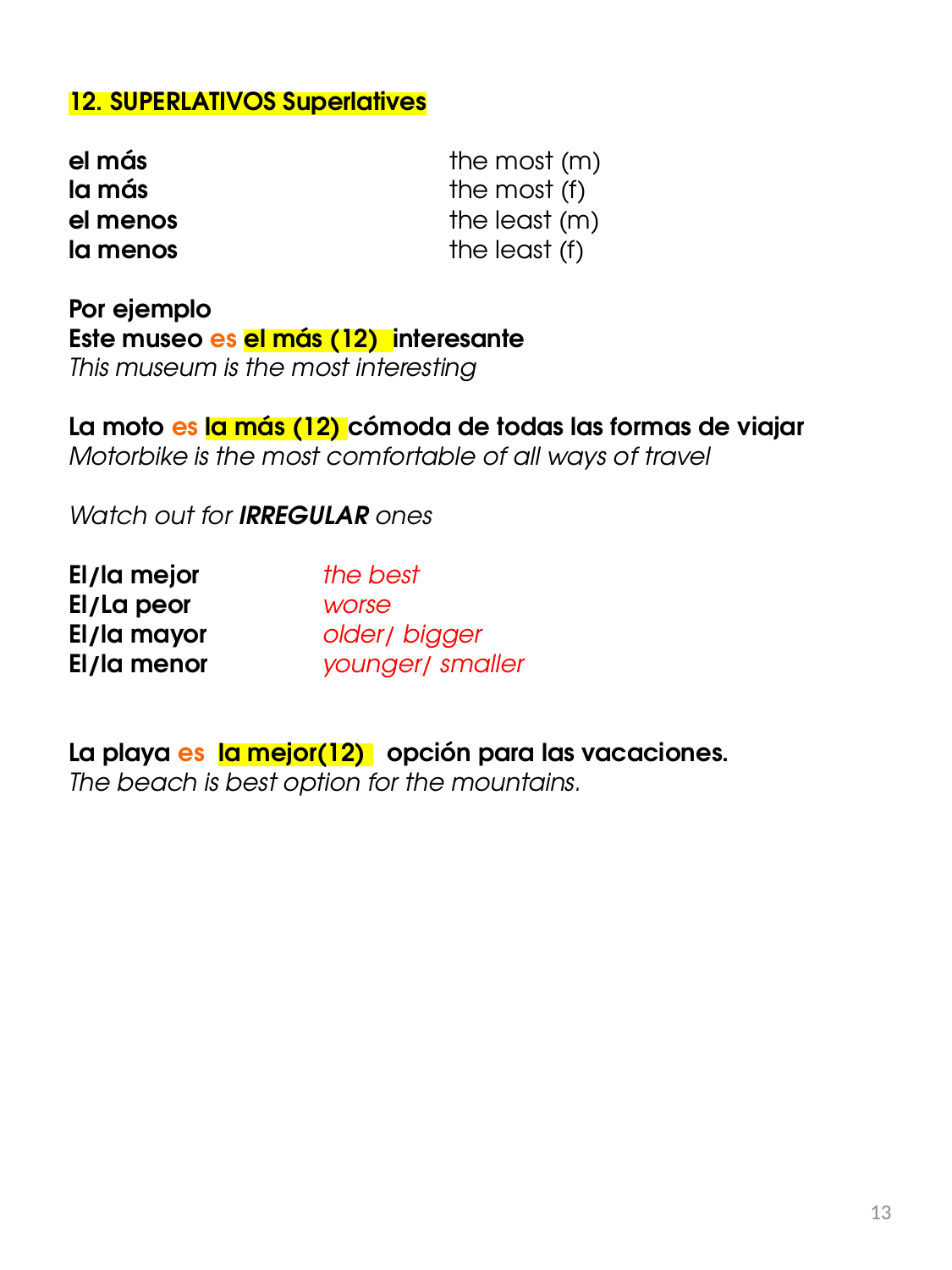

12. SUPERLATIVOS Superlatives

el más			the most (m)
la más			the most (f)
el menos			the least (m)
la menos			the least (f)

Por ejemplo
Este museo es el más (12)  interesante
This museum is the most interesting

La moto es la más (12) cómoda de todas las formas de viajar
Motorbike is the most comfortable of all ways of travel

Watch out for IRREGULAR ones

El/la mejor	the best
El/La peor		worse
El/la mayor	older/ bigger
El/la menor	younger/ smaller

La playa es  la mejor(12)   opción para las vacaciones.
The beach is best option for the mountains.

13